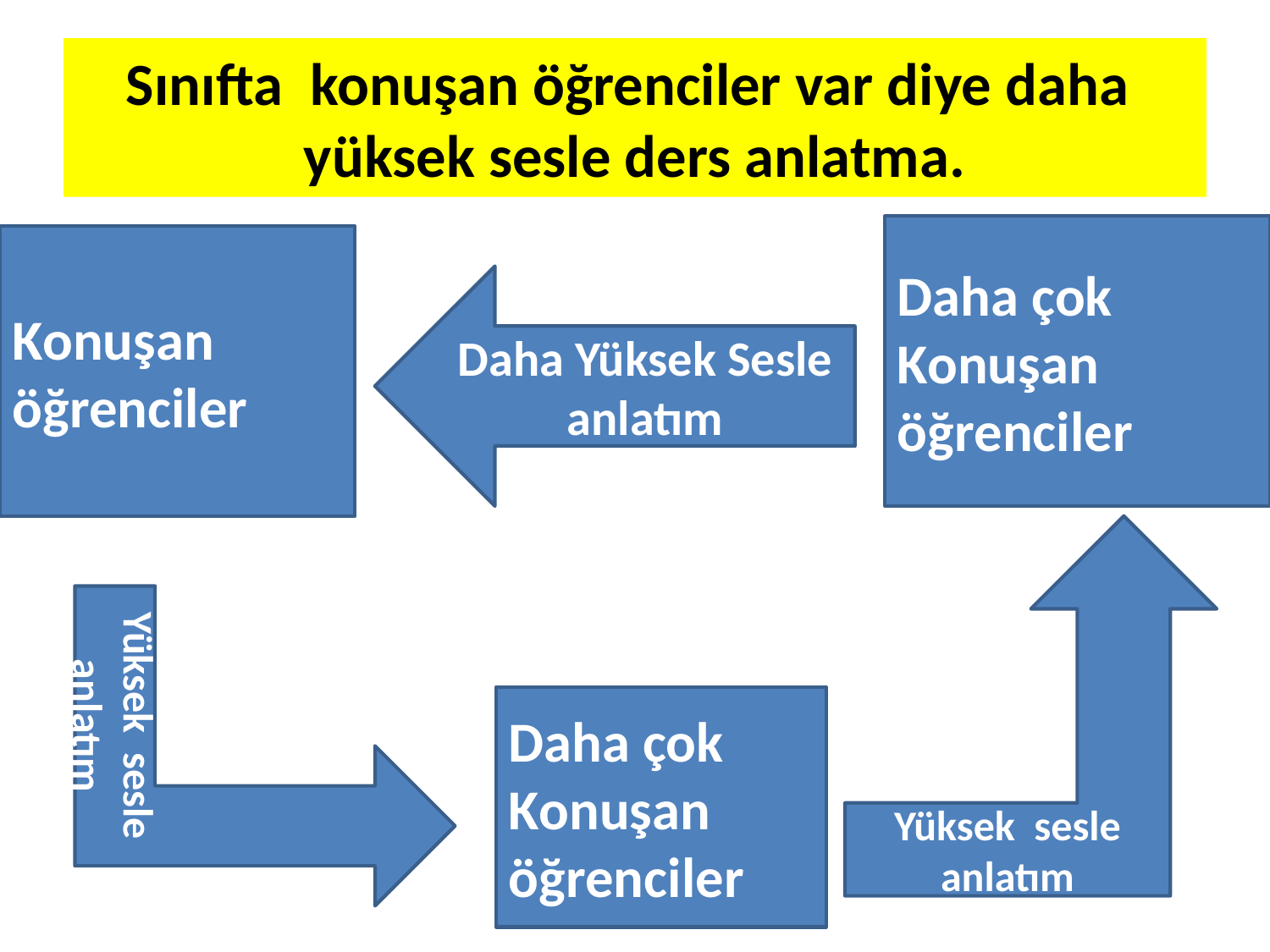

# Sınıfta  konuşan öğrenciler var diye daha  yüksek sesle ders anlatma.
Daha çok Konuşan öğrenciler
Konuşan öğrenciler
Daha Yüksek Sesle anlatım
Yüksek  sesle anlatım
Yüksek  sesle anlatım
Daha çok Konuşan öğrenciler